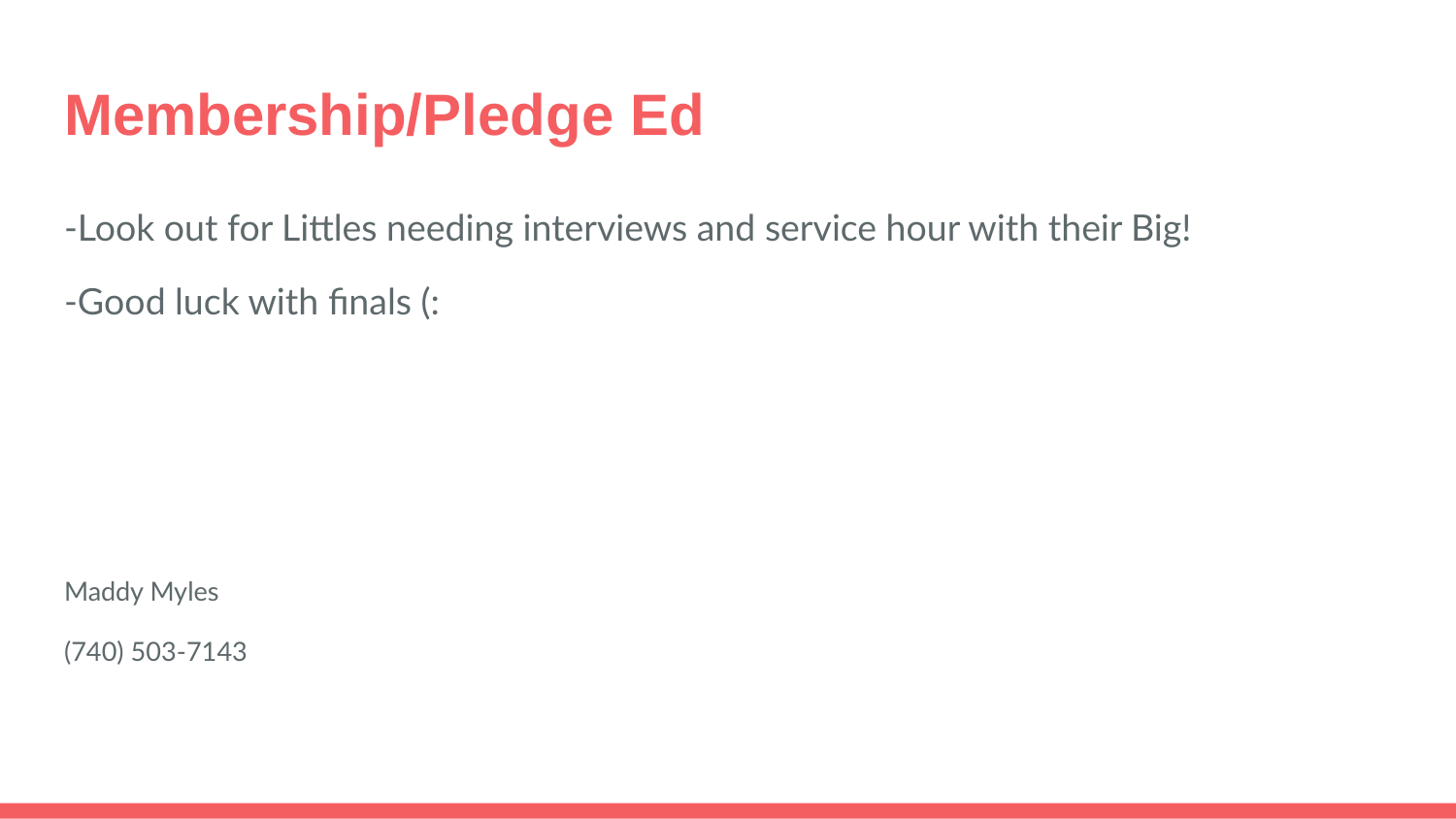

# Membership/Pledge Ed
-Look out for Littles needing interviews and service hour with their Big!
-Good luck with finals (:

Maddy Myles
(740) 503-7143